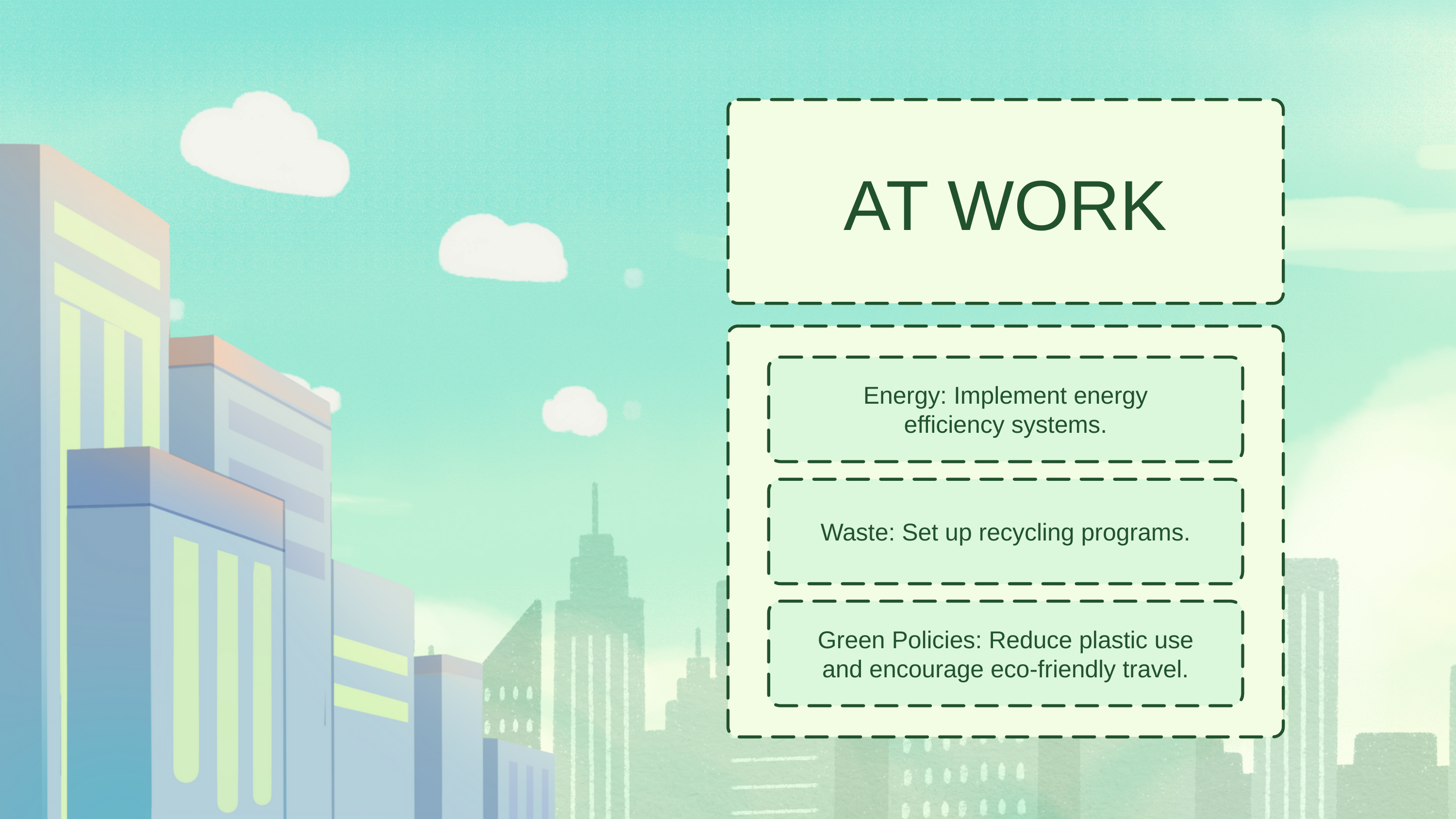

AT WORK

Energy: Implement energy efficiency systems.

Waste: Set up recycling programs.

Green Policies: Reduce plastic use and encourage eco-friendly travel.